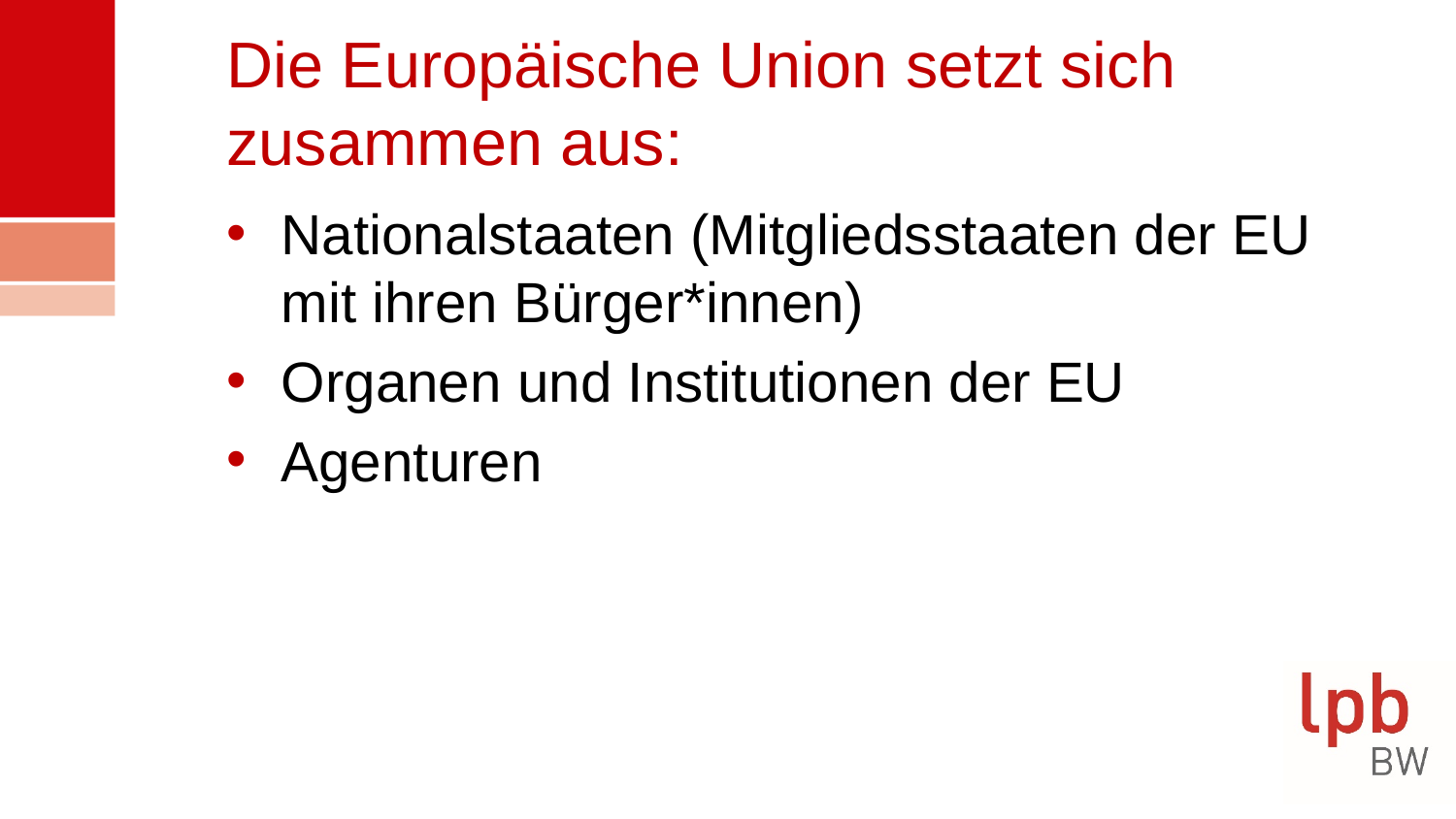

# Die Europäische Union setzt sich zusammen aus:
Nationalstaaten (Mitgliedsstaaten der EU mit ihren Bürger*innen)
Organen und Institutionen der EU
Agenturen